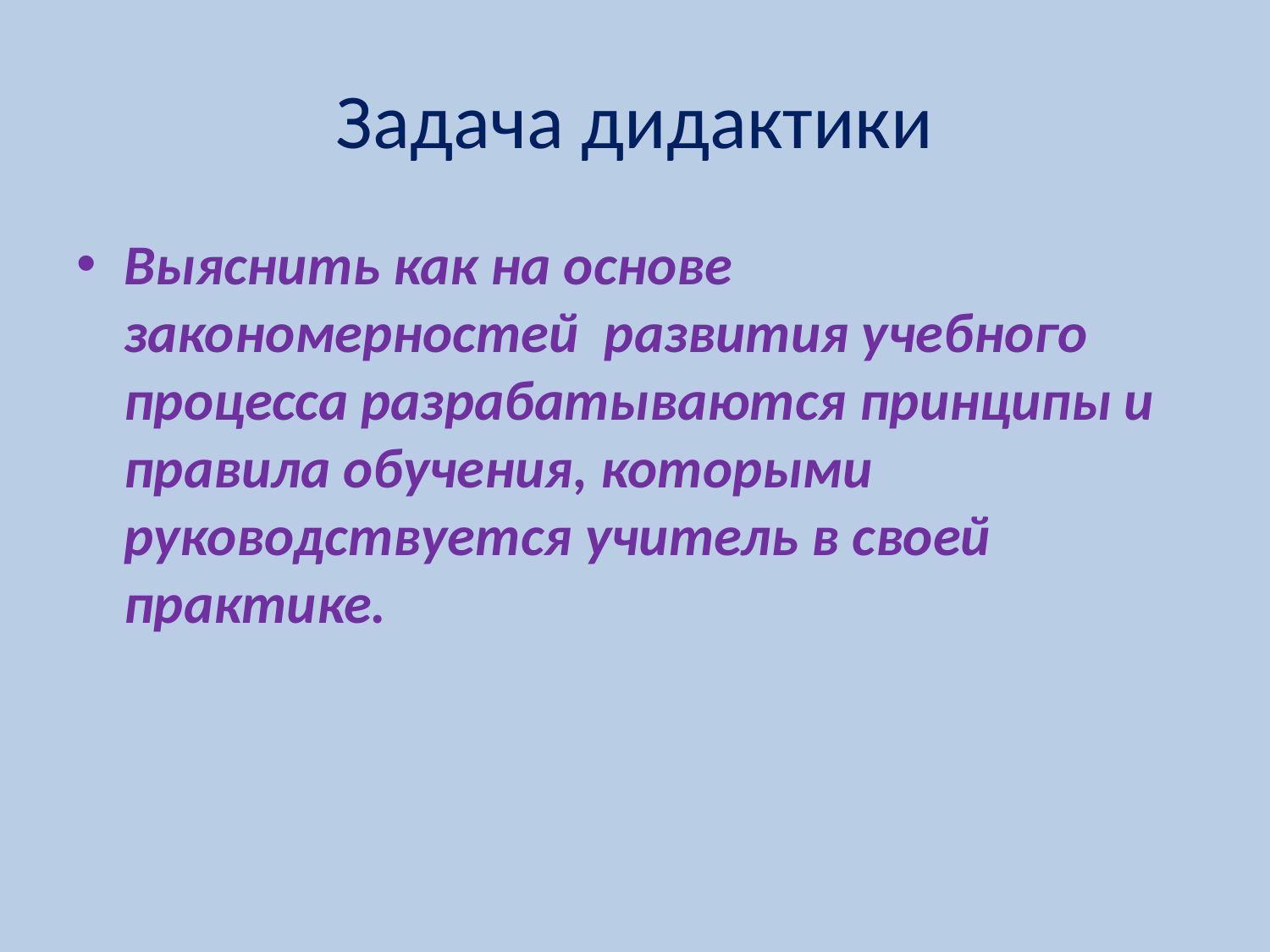

# Задача дидактики
Выяснить как на основе закономерностей  развития учебного процесса разрабатываются принципы и правила обучения, которыми руководствуется учитель в своей практике.